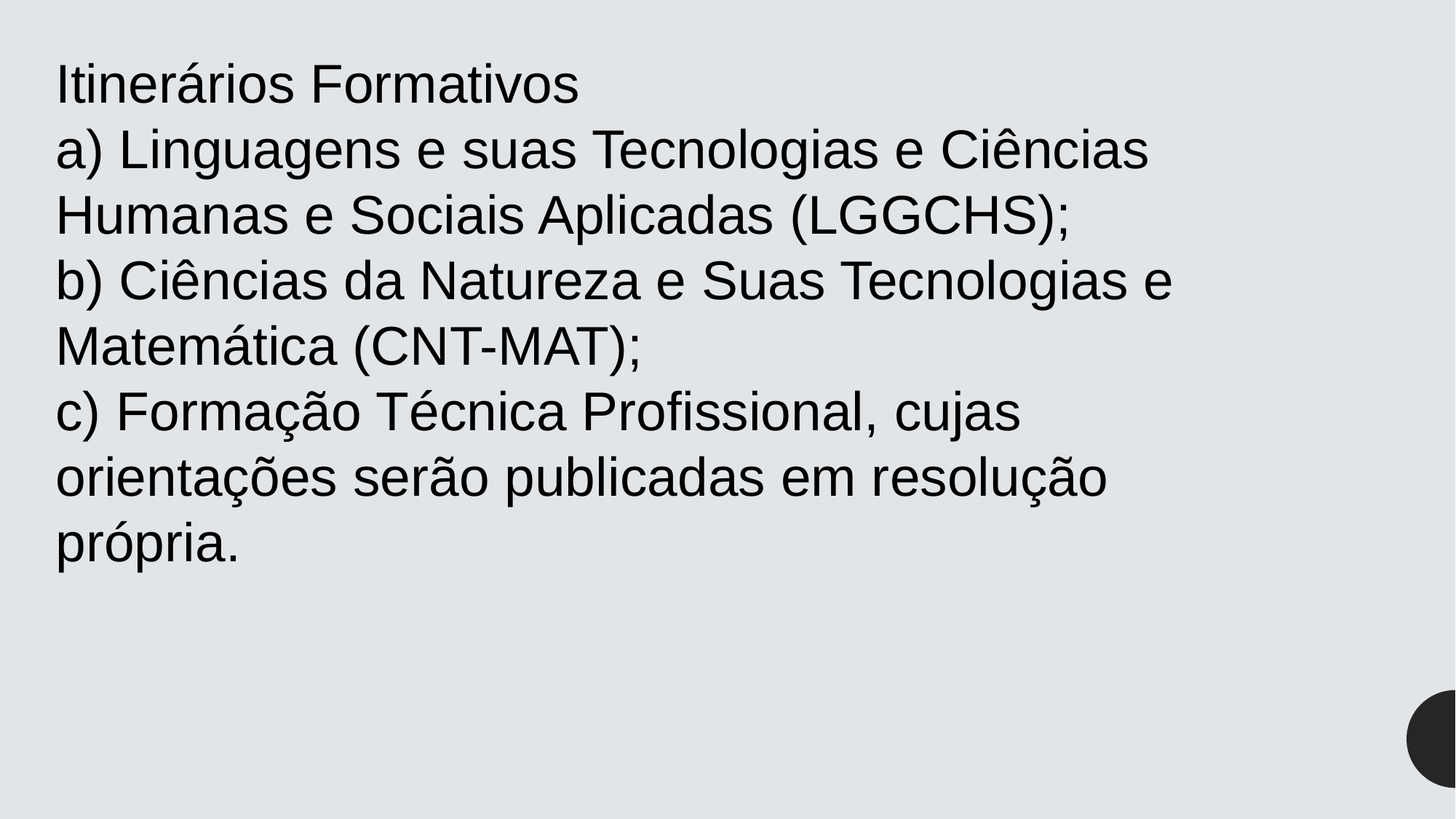

Itinerários Formativos
a) Linguagens e suas Tecnologias e Ciências Humanas e Sociais Aplicadas (LGGCHS);
b) Ciências da Natureza e Suas Tecnologias e Matemática (CNT-MAT);
c) Formação Técnica Profissional, cujas orientações serão publicadas em resolução
própria.